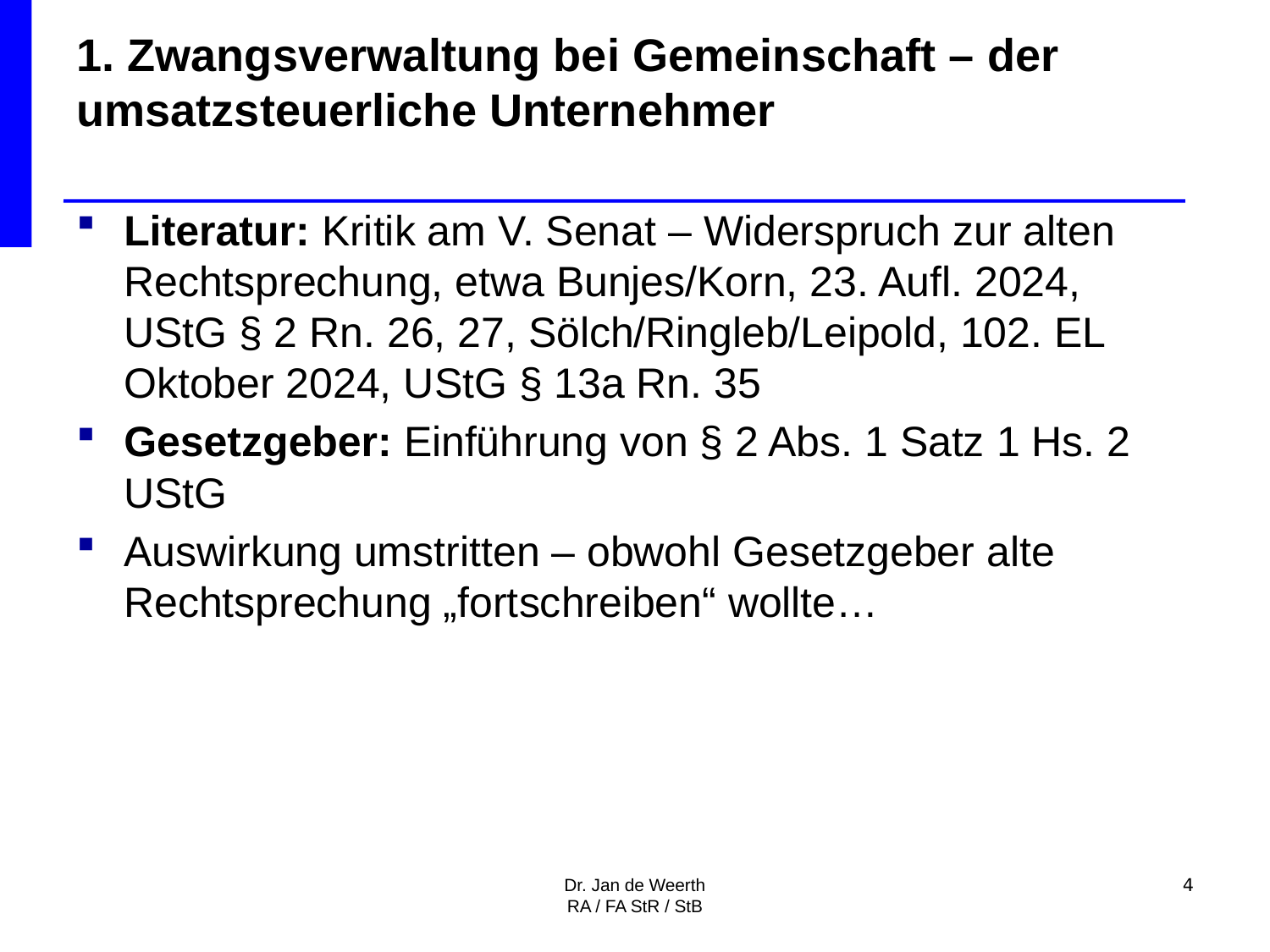

# 1. Zwangsverwaltung bei Gemeinschaft – der umsatzsteuerliche Unternehmer
Literatur: Kritik am V. Senat – Widerspruch zur alten Rechtsprechung, etwa Bunjes/Korn, 23. Aufl. 2024, UStG § 2 Rn. 26, 27, Sölch/Ringleb/Leipold, 102. EL Oktober 2024, UStG § 13a Rn. 35
Gesetzgeber: Einführung von § 2 Abs. 1 Satz 1 Hs. 2 UStG
Auswirkung umstritten – obwohl Gesetzgeber alte Rechtsprechung „fortschreiben“ wollte…

Dr. Jan de Weerth
RA / FA StR / StB
4